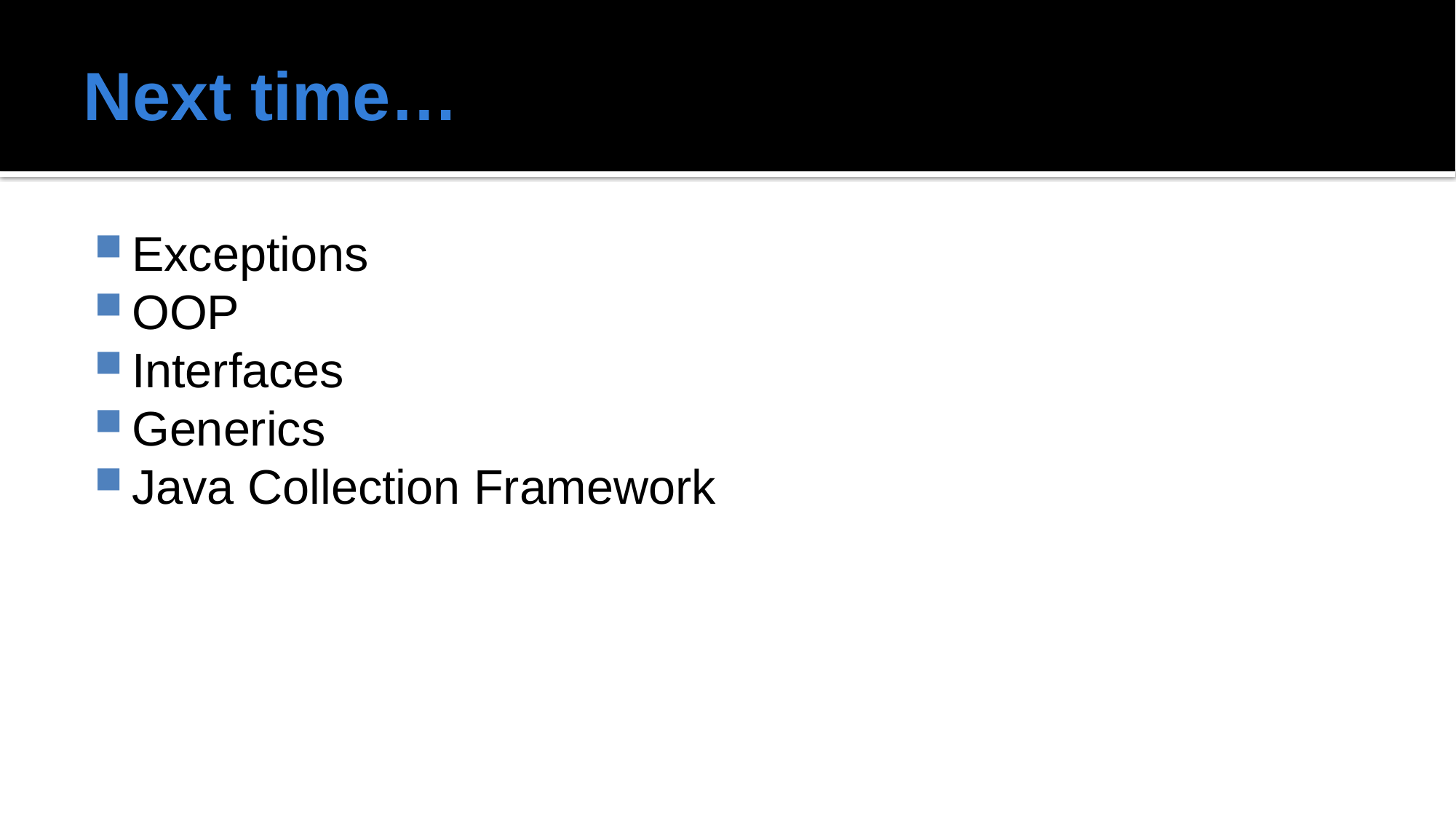

# Next time…
Exceptions
OOP
Interfaces
Generics
Java Collection Framework